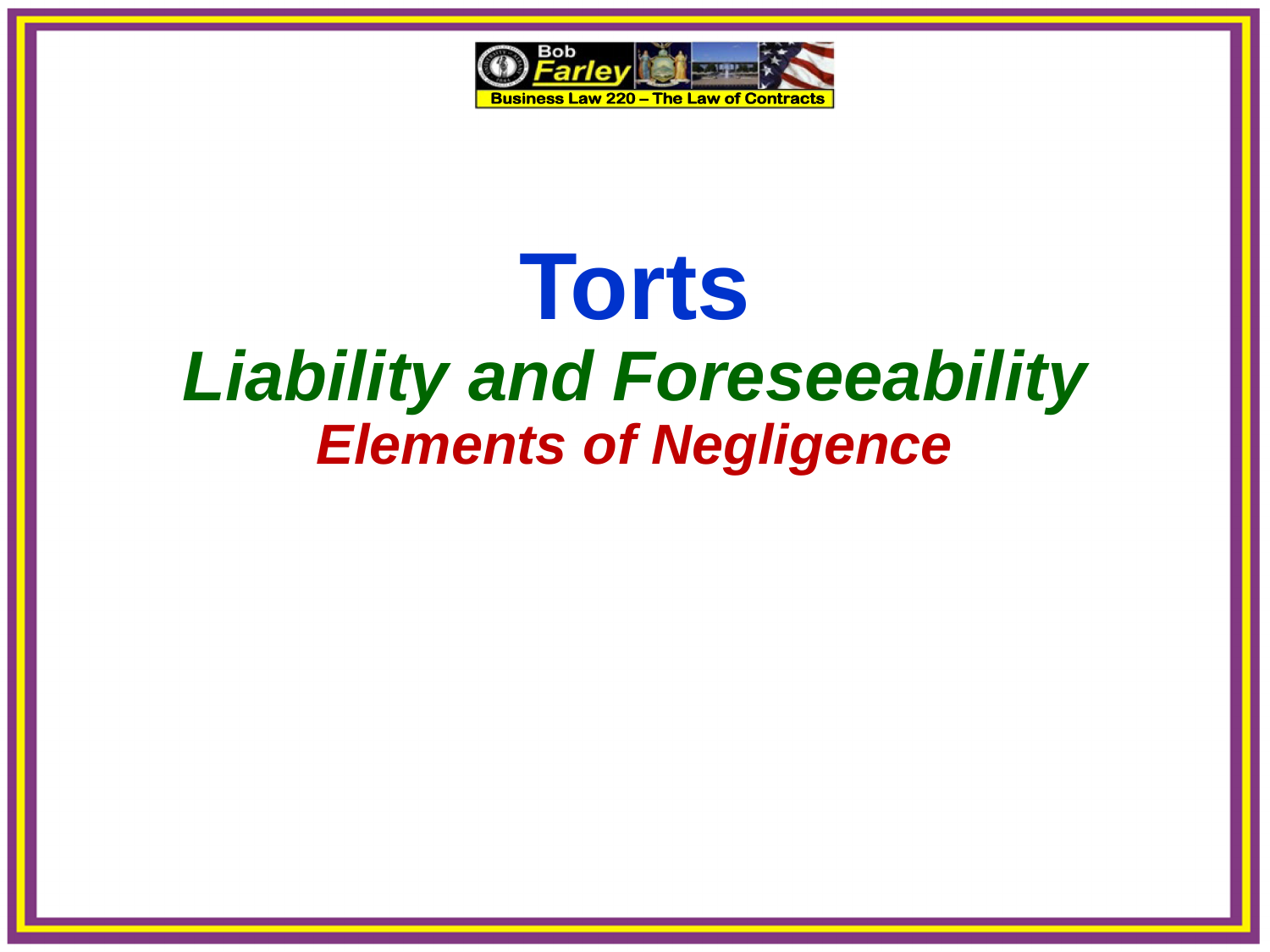

Torts
Liability and Foreseeability
Elements of Negligence